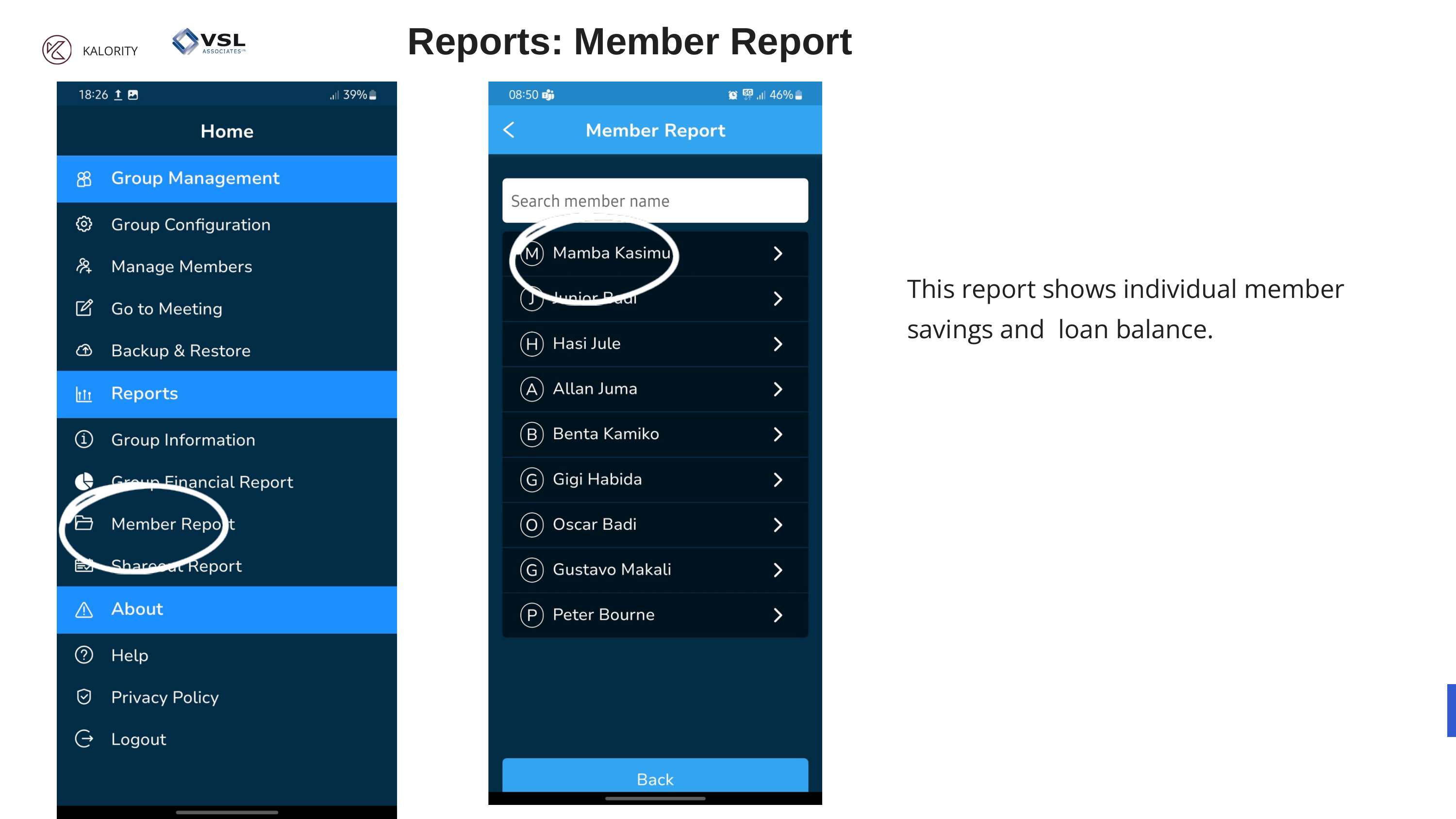

Reports: Member Report

KALORITY

This report shows individual member savings and  loan balance.